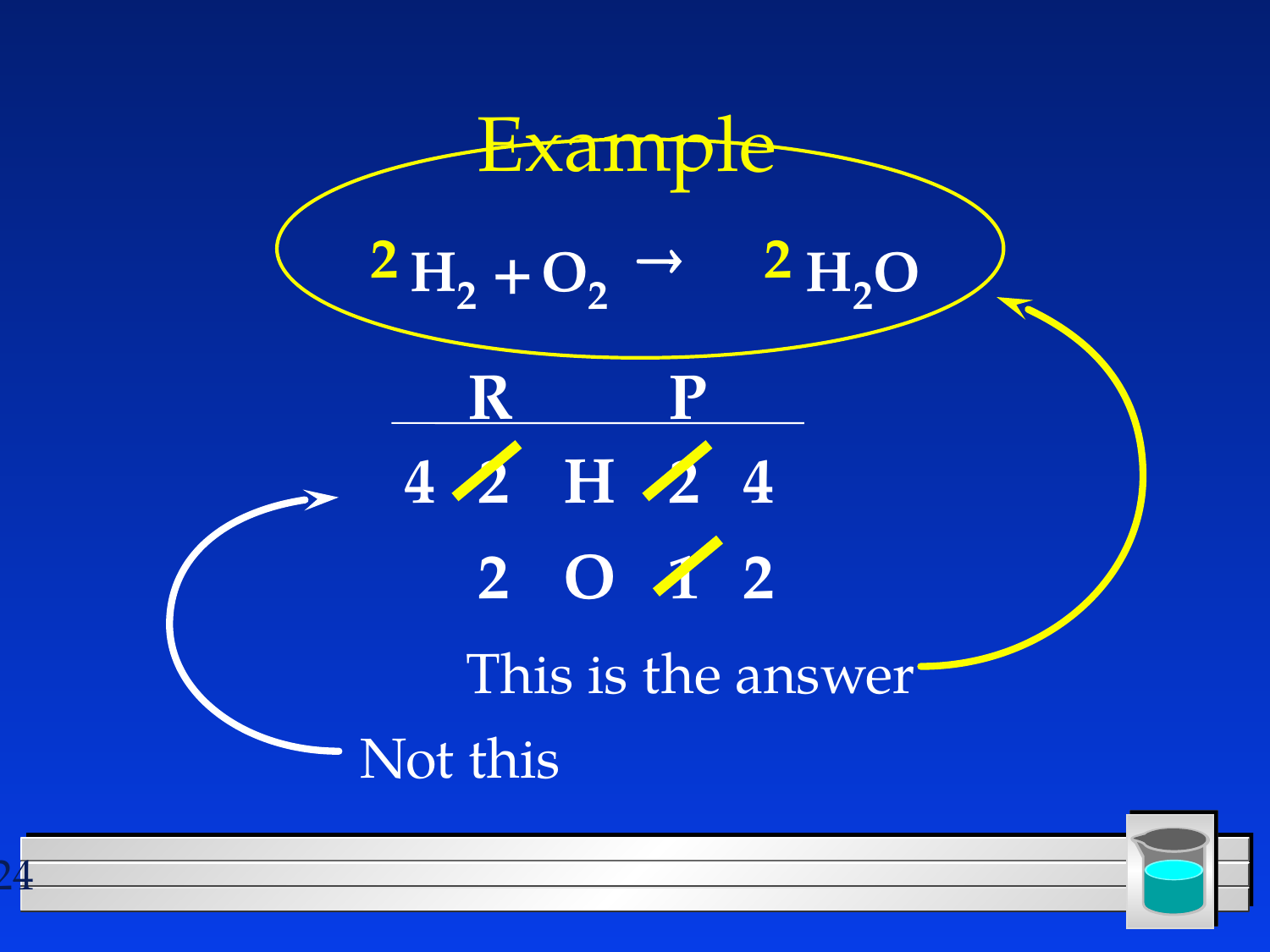

Example

2
H2 +
O2
→
2
H2O

R
P

4
2
H
2
4

2
O
1
2

This is the answer
Not this